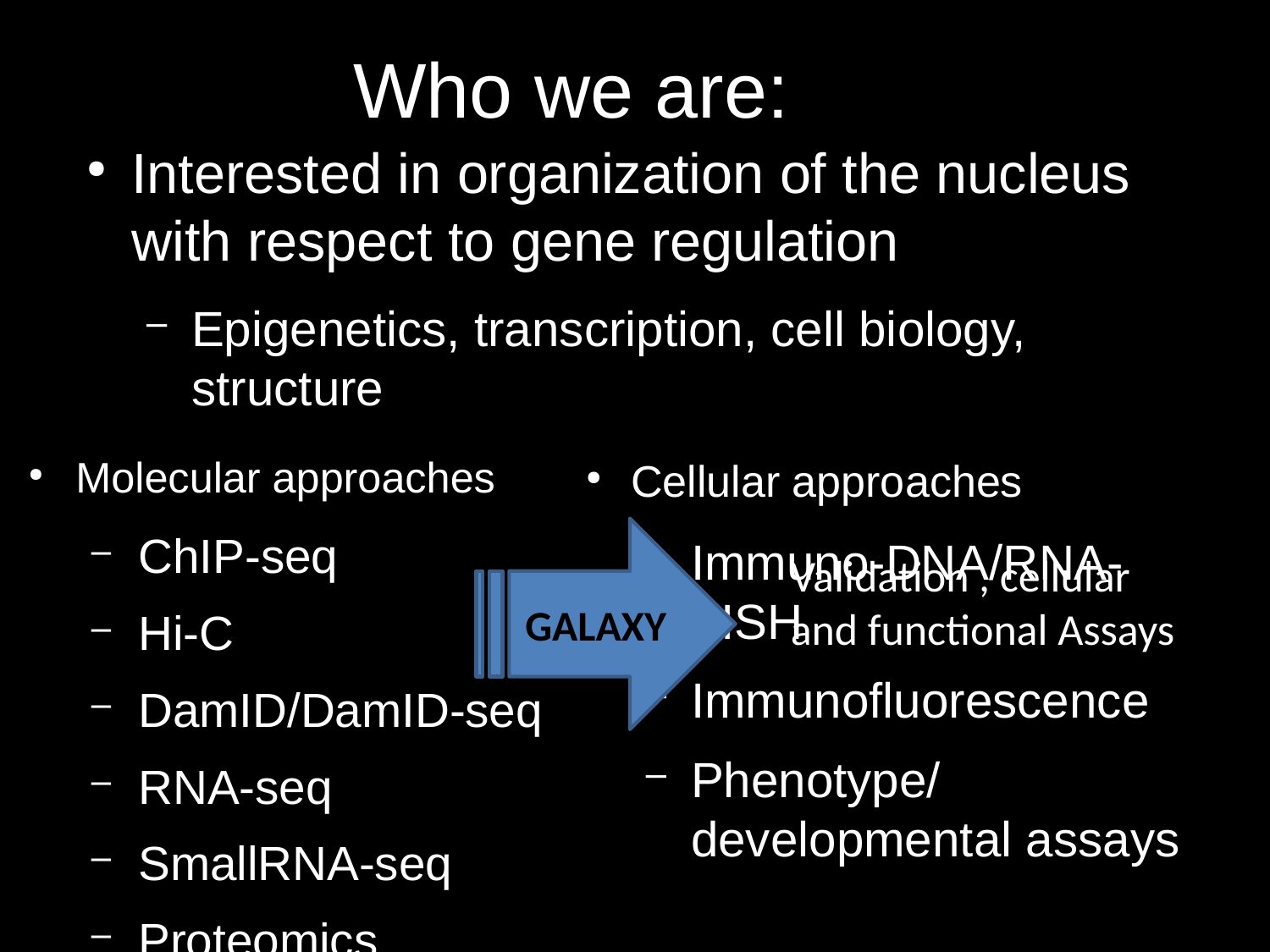

Who we are:
Interested in organization of the nucleus with respect to gene regulation
Epigenetics, transcription, cell biology, structure

Molecular approaches
ChIP-seq
Hi-C
DamID/DamID-seq
RNA-seq
SmallRNA-seq
Proteomics

Cellular approaches
Immuno-DNA/RNA-FISH
Immunofluorescence
Phenotype/developmental assays
GALAXY
Validation , cellular and functional Assays